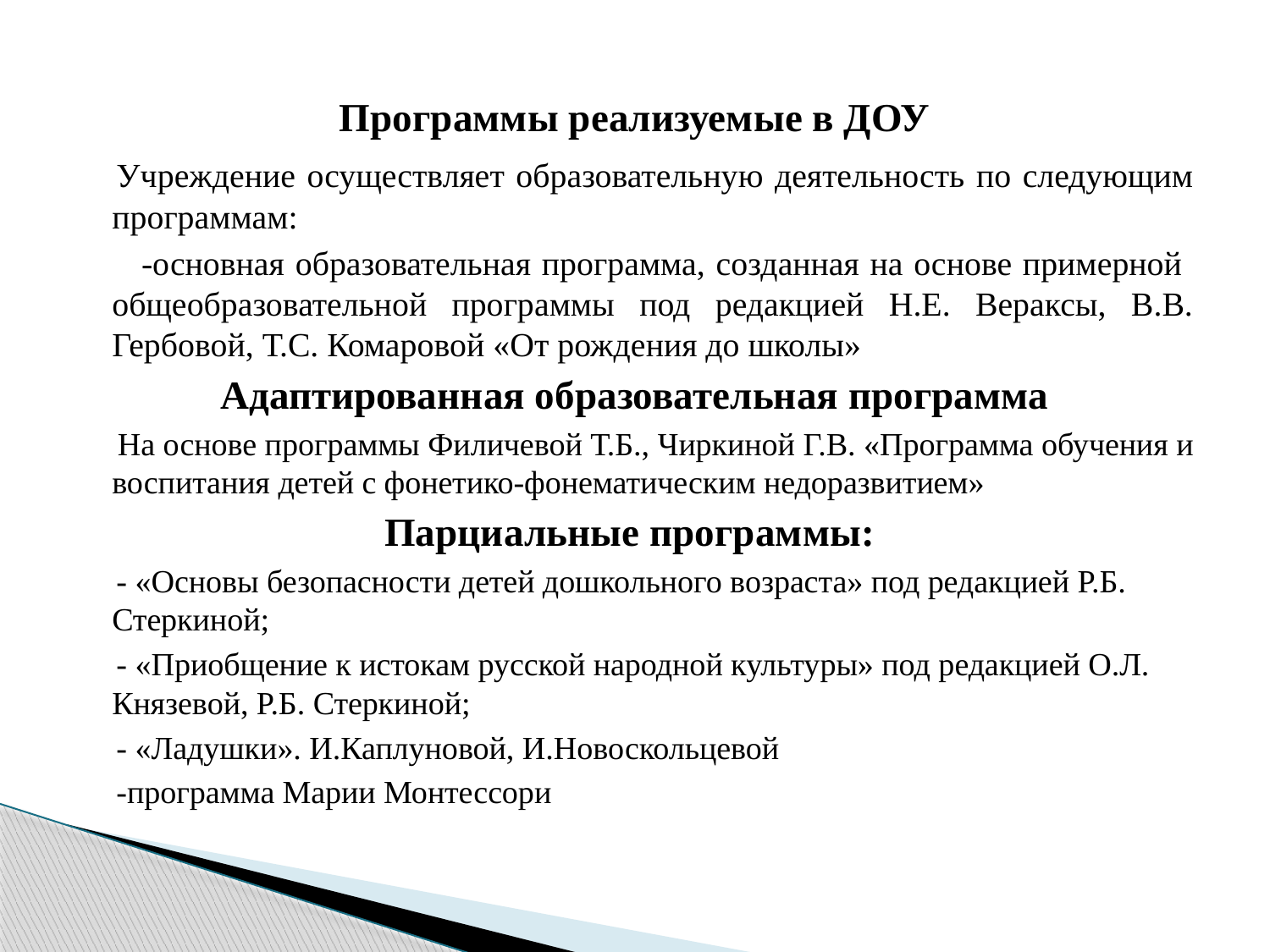

Программы реализуемые в ДОУ
   Учреждение осуществляет образовательную деятельность по следующим программам:
      -основная образовательная программа, созданная на основе примерной  общеобразовательной программы под редакцией Н.Е. Вераксы, В.В. Гербовой, Т.С. Комаровой «От рождения до школы»
Адаптированная образовательная программа
     На основе программы Филичевой Т.Б., Чиркиной Г.В. «Программа обучения и воспитания детей с фонетико-фонематическим недоразвитием»
Парциальные программы:
     - «Основы безопасности детей дошкольного возраста» под редакцией Р.Б. Стеркиной;
     - «Приобщение к истокам русской народной культуры» под редакцией О.Л. Князевой, Р.Б. Стеркиной;
     - «Ладушки». И.Каплуновой, И.Новоскольцевой
     -программа Марии Монтессори